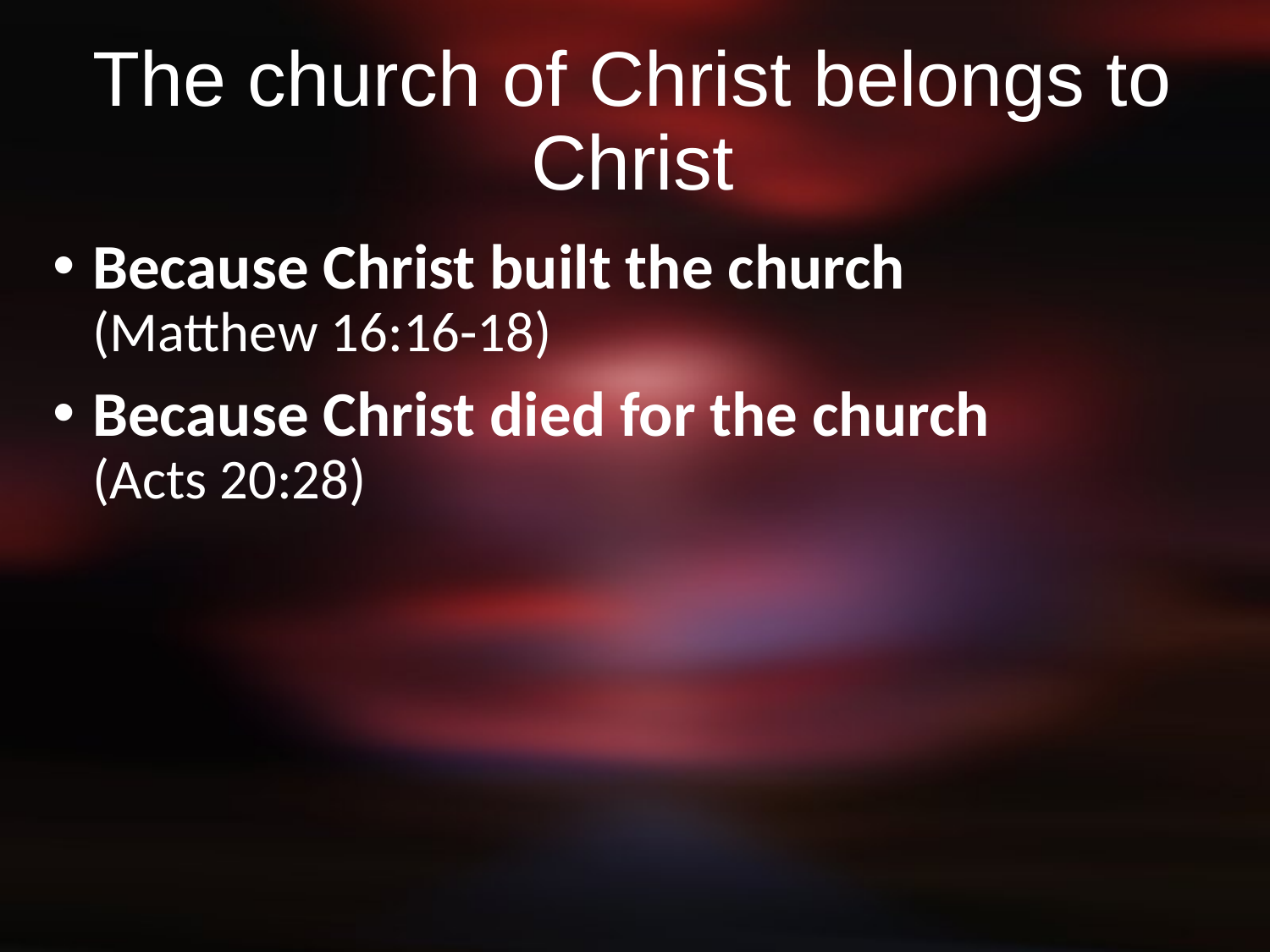

# The church of Christ belongs to Christ
Because Christ built the church                  (Matthew 16:16-18)
Because Christ died for the church               (Acts 20:28)